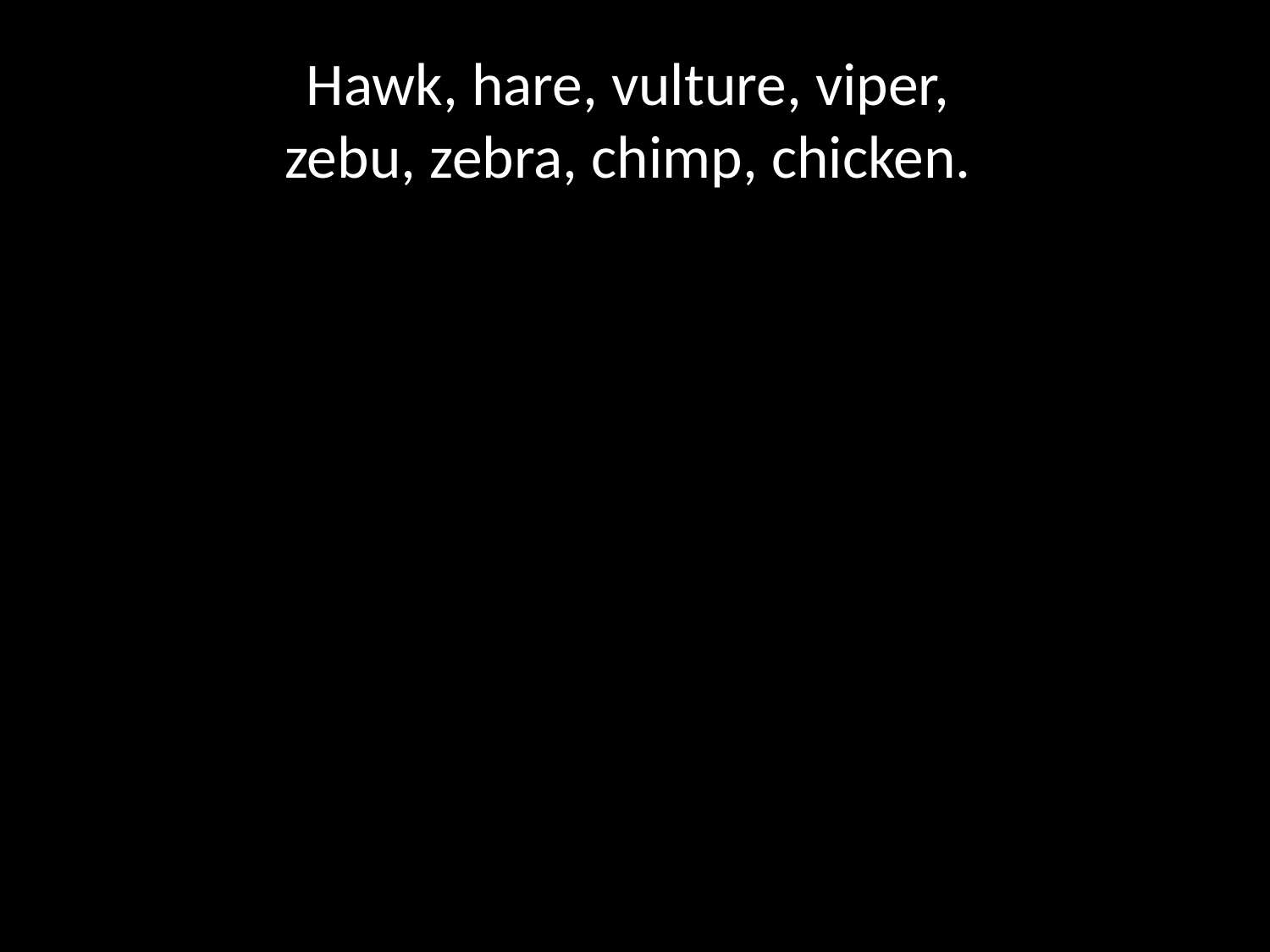

# Hawk, hare, vulture, viper, zebu, zebra, chimp, chicken.